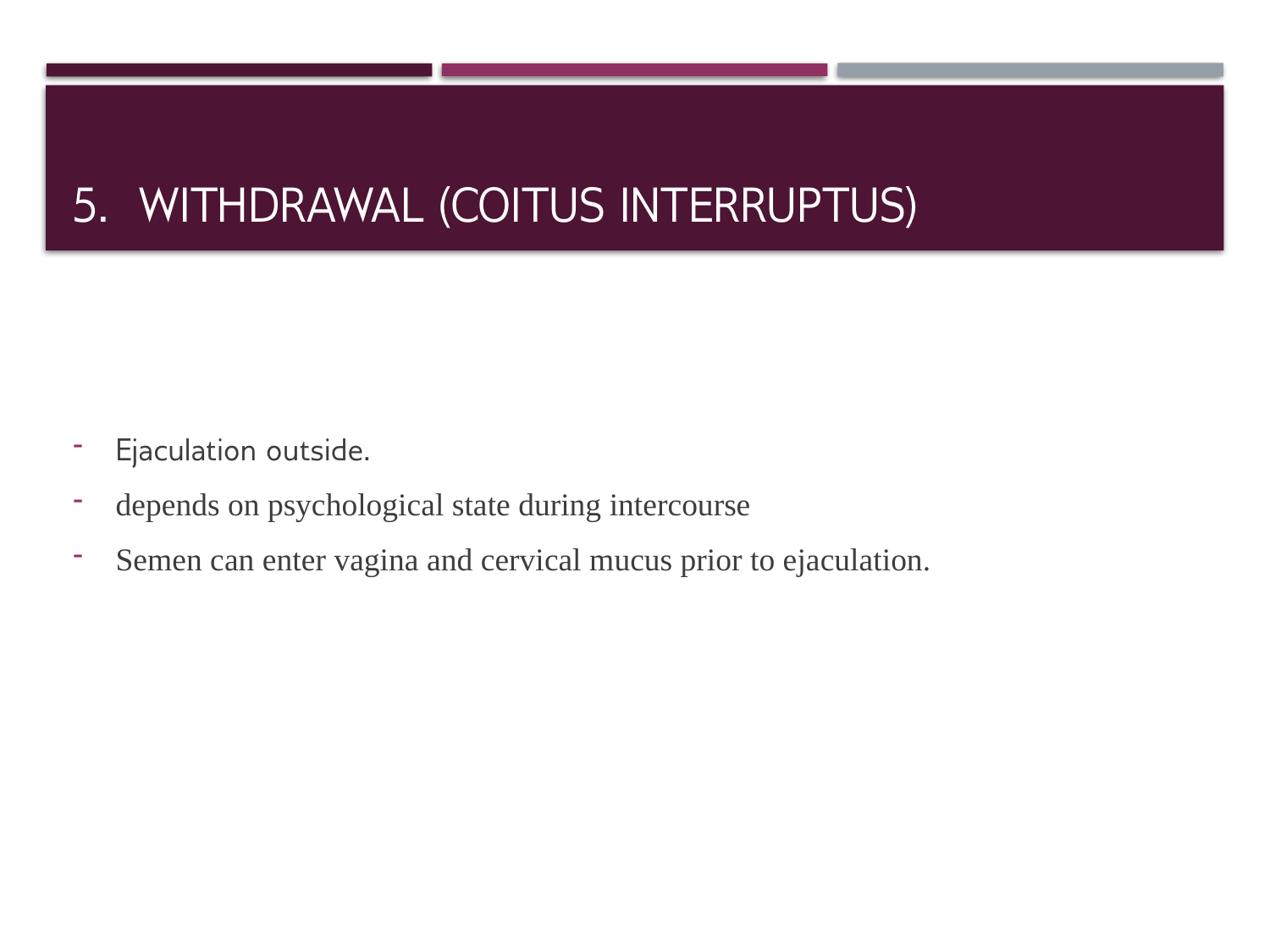

# 5.  Withdrawal (coitus interruptus)
Ejaculation outside.
depends on psychological state during intercourse
Semen can enter vagina and cervical mucus prior to ejaculation.